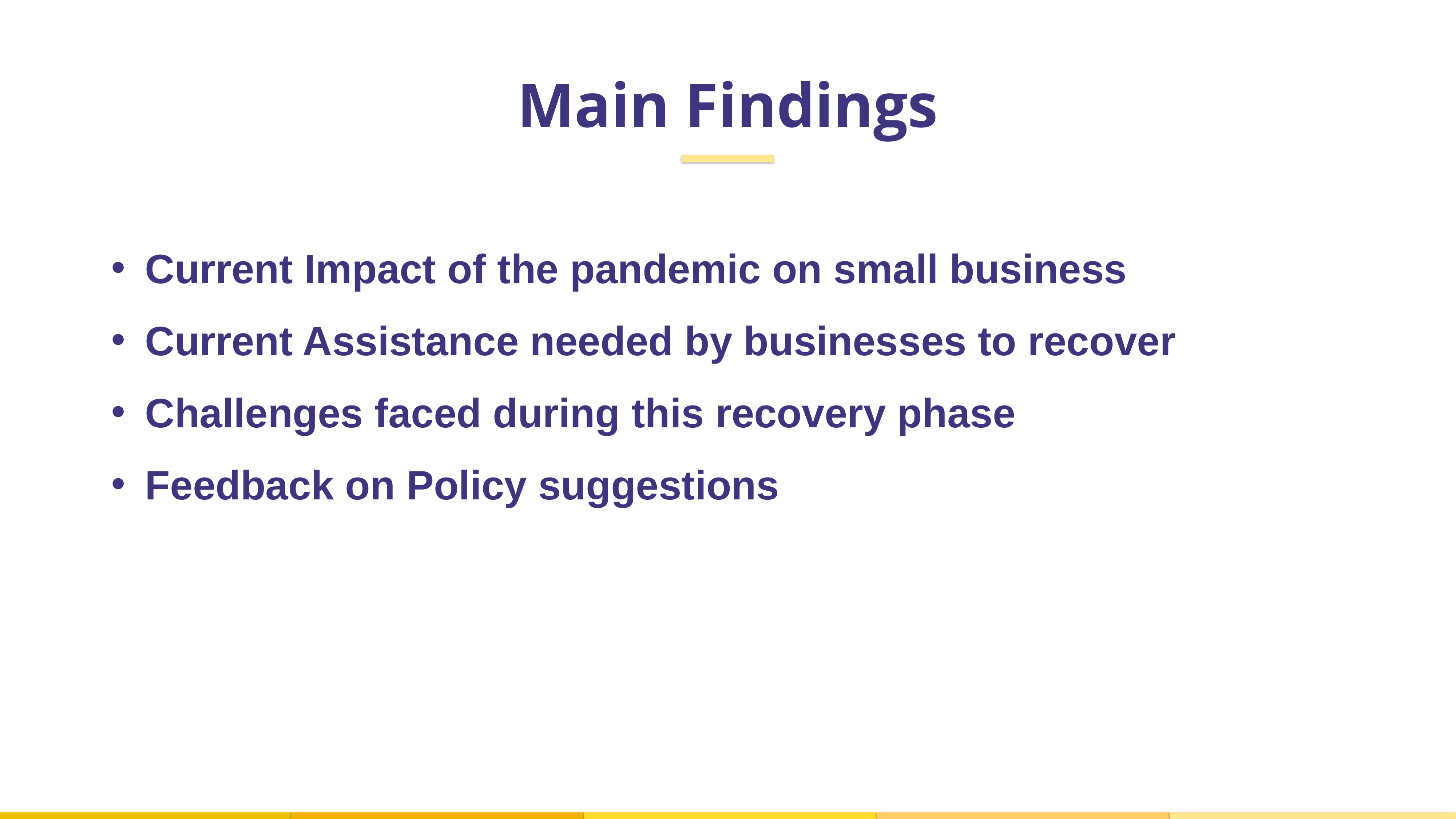

Main Findings

Current Impact of the pandemic on small business
Current Assistance needed by businesses to recover
Challenges faced during this recovery phase
Feedback on Policy suggestions